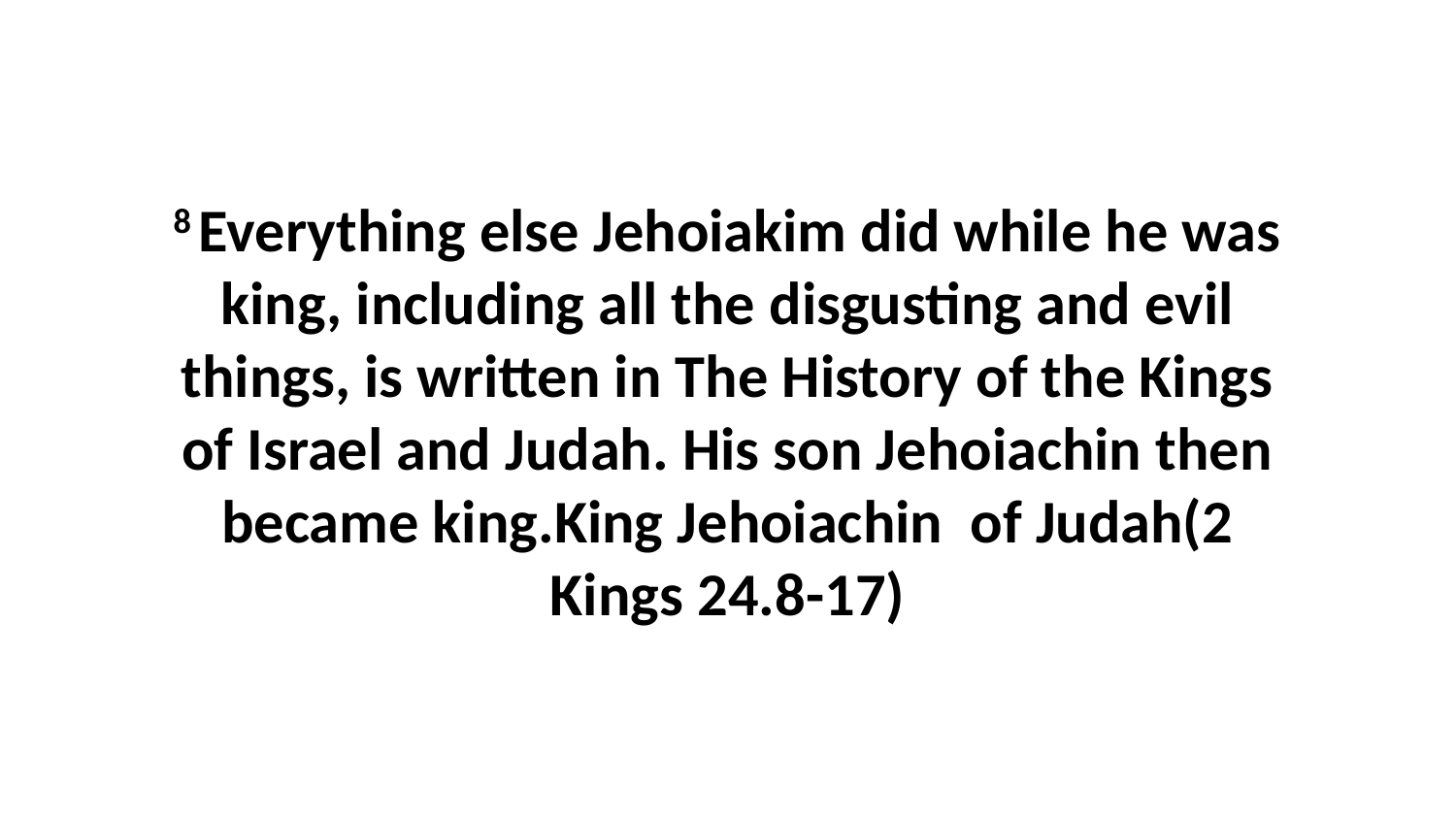

8 Everything else Jehoiakim did while he was king, including all the disgusting and evil things, is written in The History of the Kings of Israel and Judah. His son Jehoiachin then became king.King Jehoiachin  of Judah(2 Kings 24.8-17)